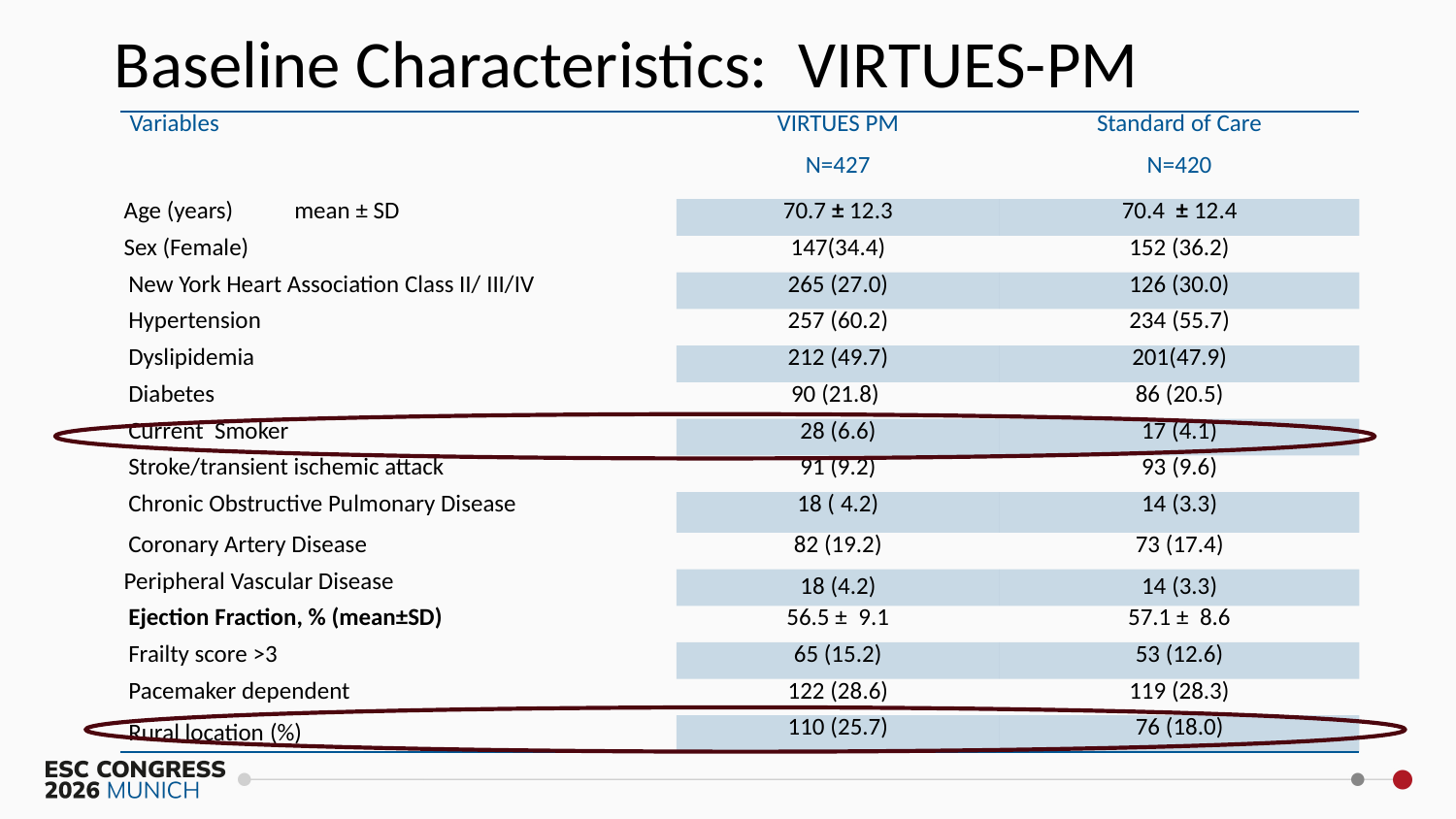

Baseline Characteristics:  VIRTUES-PM
| Variables | VIRTUES PM N=427 | Standard of Care N=420 |
| --- | --- | --- |
| Age (years) mean ± SD | 70.7 ± 12.3 | 70.4 ± 12.4 |
| Sex (Female) | 147(34.4) | 152 (36.2) |
| New York Heart Association Class II/ III/IV | 265 (27.0) | 126 (30.0) |
| Hypertension | 257 (60.2) | 234 (55.7) |
| Dyslipidemia | 212 (49.7) | 201(47.9) |
| Diabetes | 90 (21.8) | 86 (20.5) |
| Current Smoker | 28 (6.6) | 17 (4.1) |
| Stroke/transient ischemic attack | 91 (9.2) | 93 (9.6) |
| Chronic Obstructive Pulmonary Disease | 18 ( 4.2) | 14 (3.3) |
| Coronary Artery Disease | 82 (19.2) | 73 (17.4) |
| Peripheral Vascular Disease | 18 (4.2) | 14 (3.3) |
| Ejection Fraction, % (mean±SD) | 56.5 ± 9.1 | 57.1 ± 8.6 |
| Frailty score >3 | 65 (15.2) | 53 (12.6) |
| Pacemaker dependent | 122 (28.6) | 119 (28.3) |
| Rural location (%) | 110 (25.7) | 76 (18.0) |